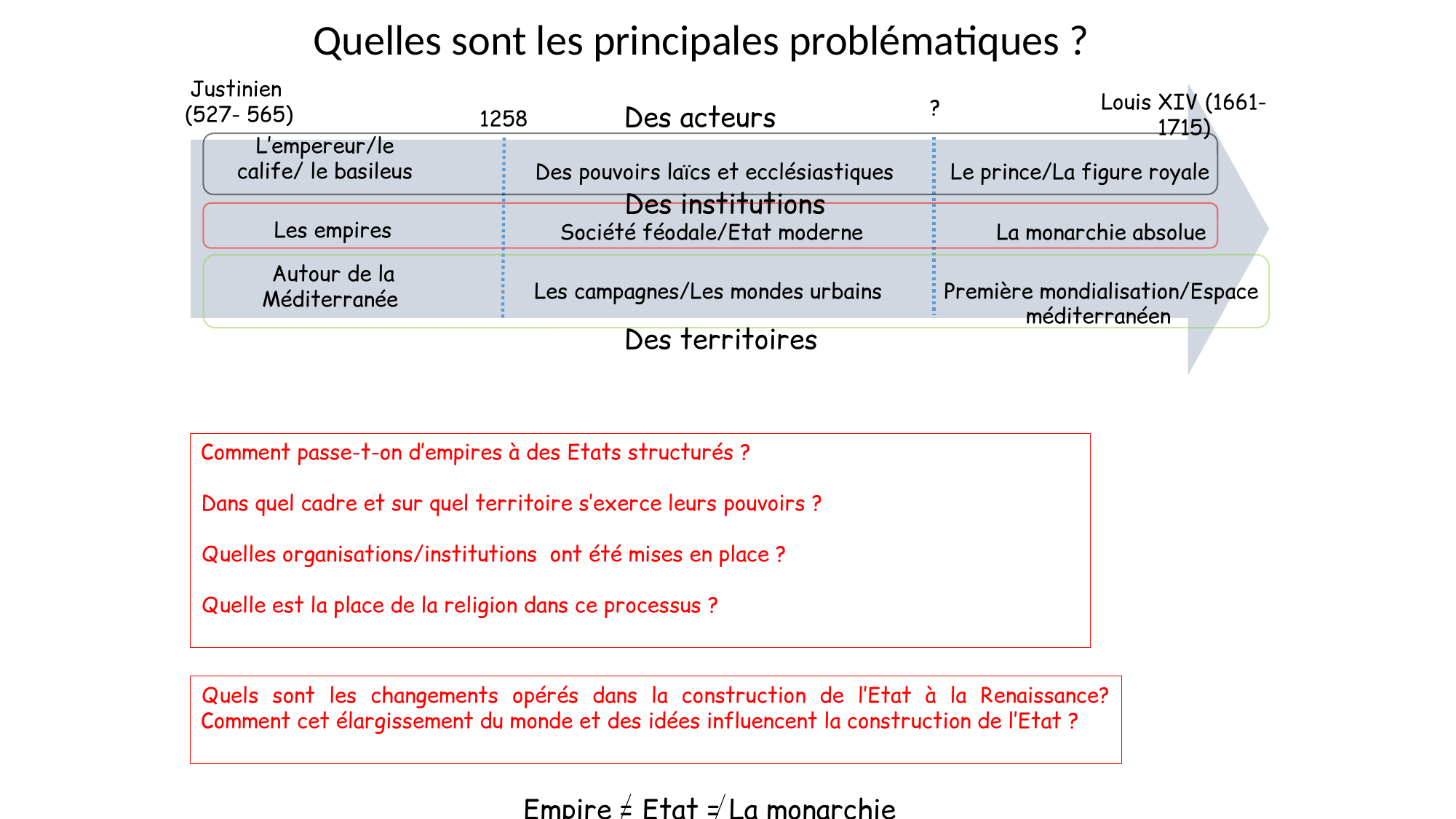

Quelles sont les principales problématiques ?
Justinien
(527- 565)

Louis XIV (1661-1715)
?
Des acteurs
1258
L’empereur/le calife/ le basileus

Le prince/La figure royale
Des pouvoirs laïcs et ecclésiastiques
Des institutions

Les empires
Société féodale/Etat moderne
La monarchie absolue

Autour de la Méditerranée
Première mondialisation/Espace méditerranéen
Les campagnes/Les mondes urbains
Des territoires
Comment passe-t-on d’empires à des Etats structurés ?

Dans quel cadre et sur quel territoire s’exerce leurs pouvoirs ?

Quelles organisations/institutions  ont été mises en place ?

Quelle est la place de la religion dans ce processus ?

Quels sont les changements opérés dans la construction de l’Etat à la Renaissance? Comment cet élargissement du monde et des idées influencent la construction de l’Etat ?

Empire = Etat = La monarchie